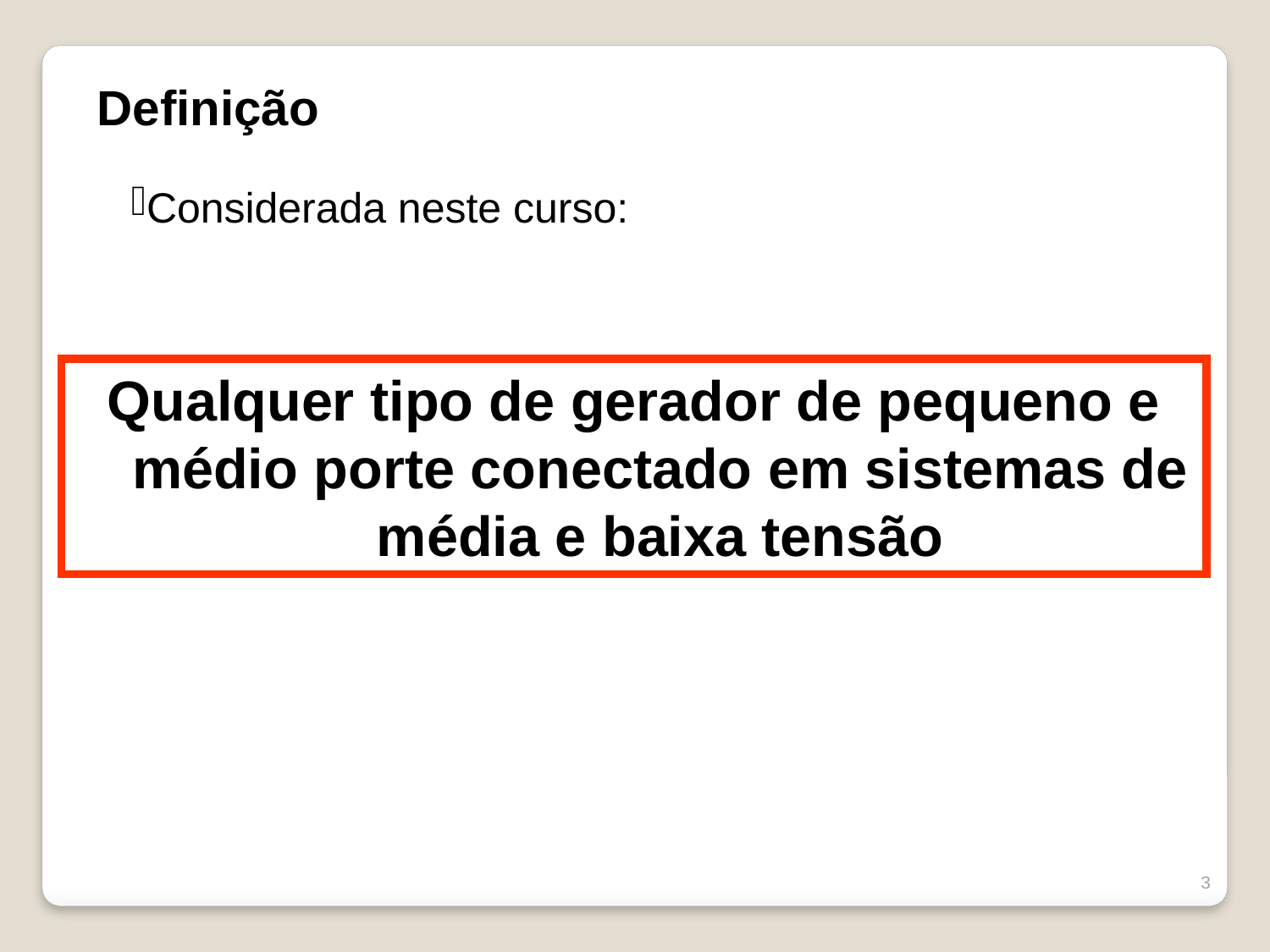

Definição
Considerada neste curso:
Qualquer tipo de gerador de pequeno e médio porte conectado em sistemas de média e baixa tensão
3